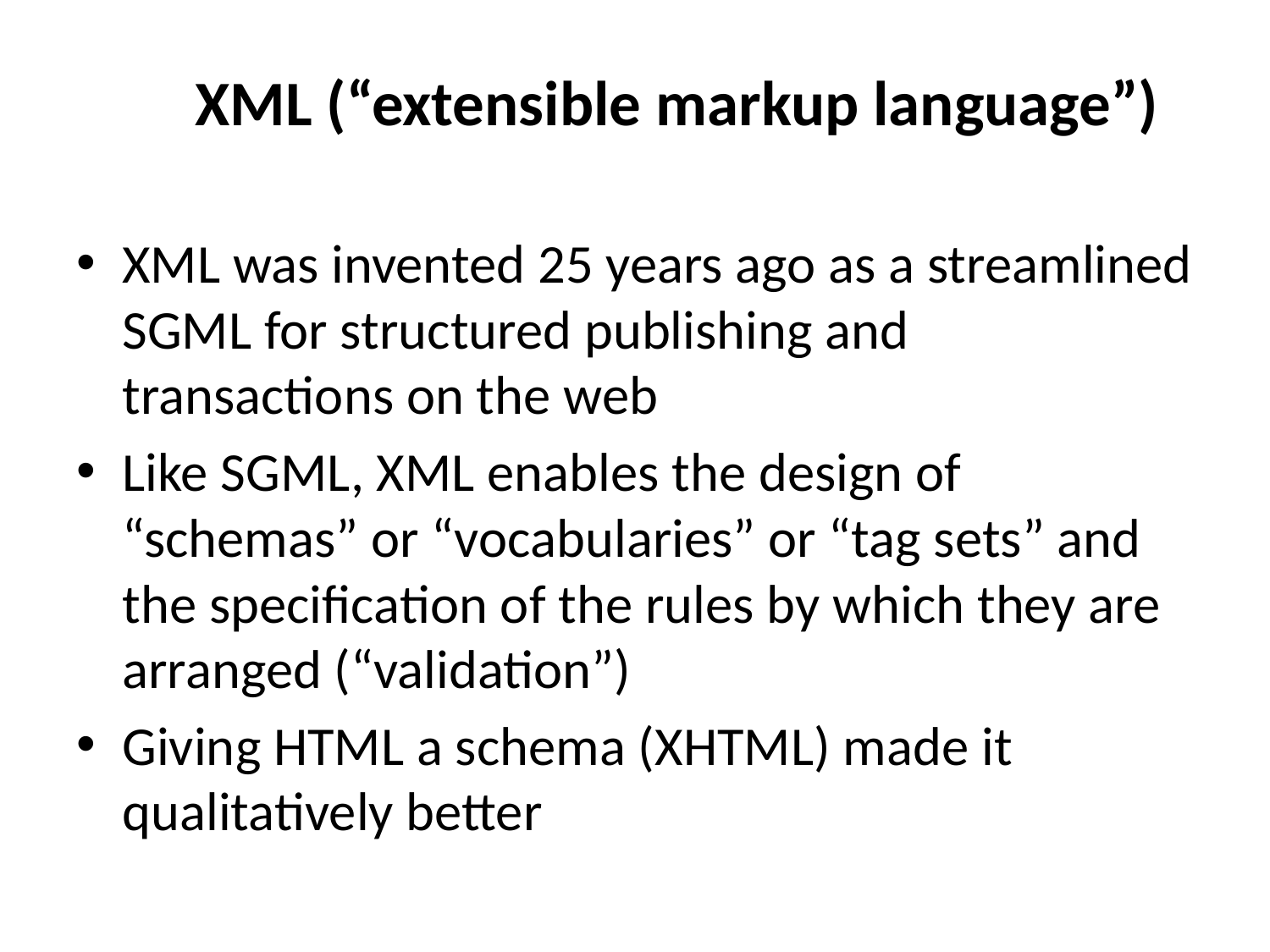

# XML (“extensible markup language”)
XML was invented 25 years ago as a streamlined SGML for structured publishing and transactions on the web
Like SGML, XML enables the design of “schemas” or “vocabularies” or “tag sets” and the specification of the rules by which they are arranged (“validation”)
Giving HTML a schema (XHTML) made it qualitatively better